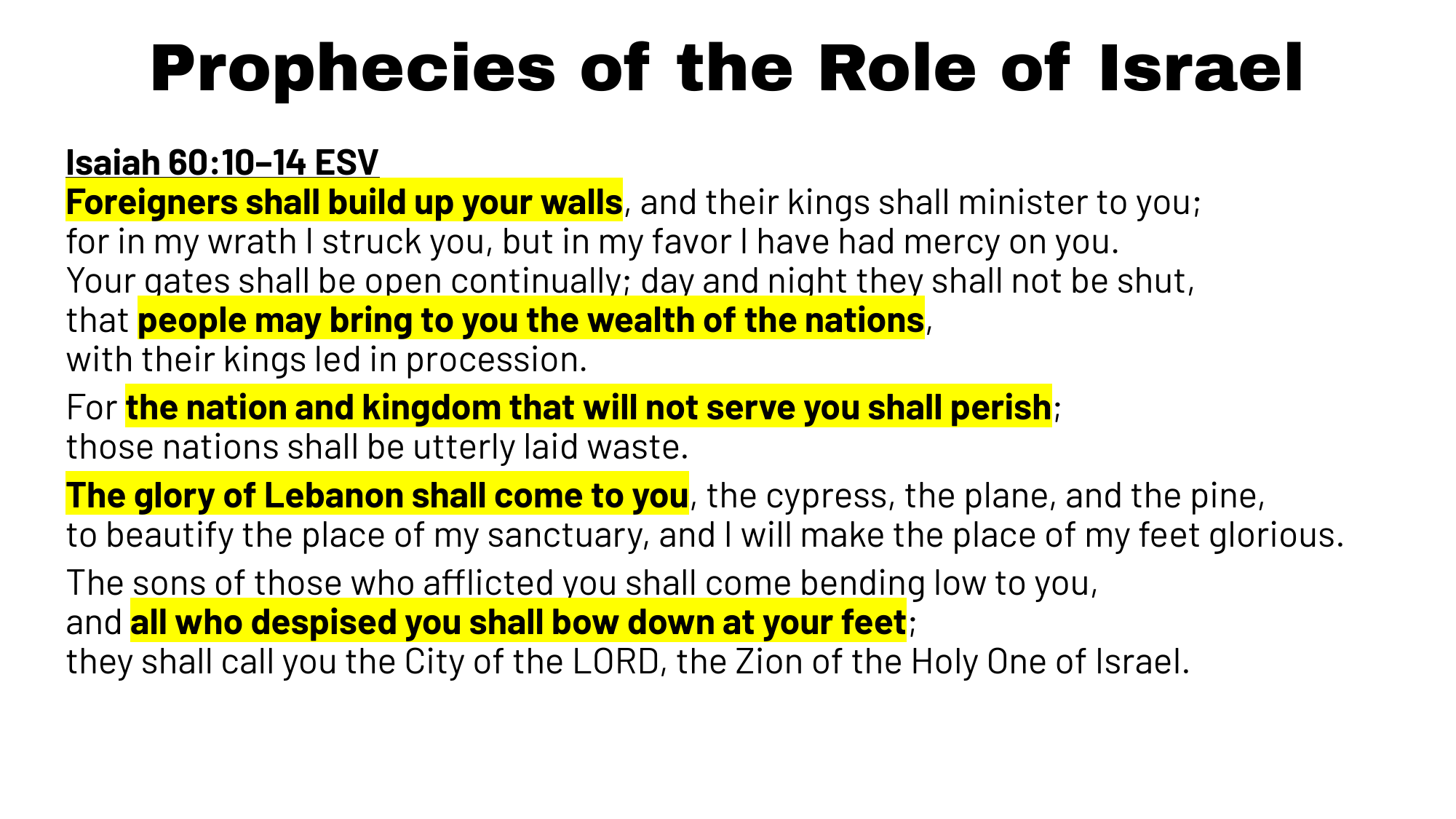

# Prophecies of the Role of Israel
Isaiah 60:10–14 ESV
Foreigners shall build up your walls, and their kings shall minister to you;
for in my wrath I struck you, but in my favor I have had mercy on you.
Your gates shall be open continually; day and night they shall not be shut,
that people may bring to you the wealth of the nations,
with their kings led in procession.
For the nation and kingdom that will not serve you shall perish;
those nations shall be utterly laid waste.
The glory of Lebanon shall come to you, the cypress, the plane, and the pine,
to beautify the place of my sanctuary, and I will make the place of my feet glorious.
The sons of those who afflicted you shall come bending low to you,
and all who despised you shall bow down at your feet;
they shall call you the City of the LORD, the Zion of the Holy One of Israel.